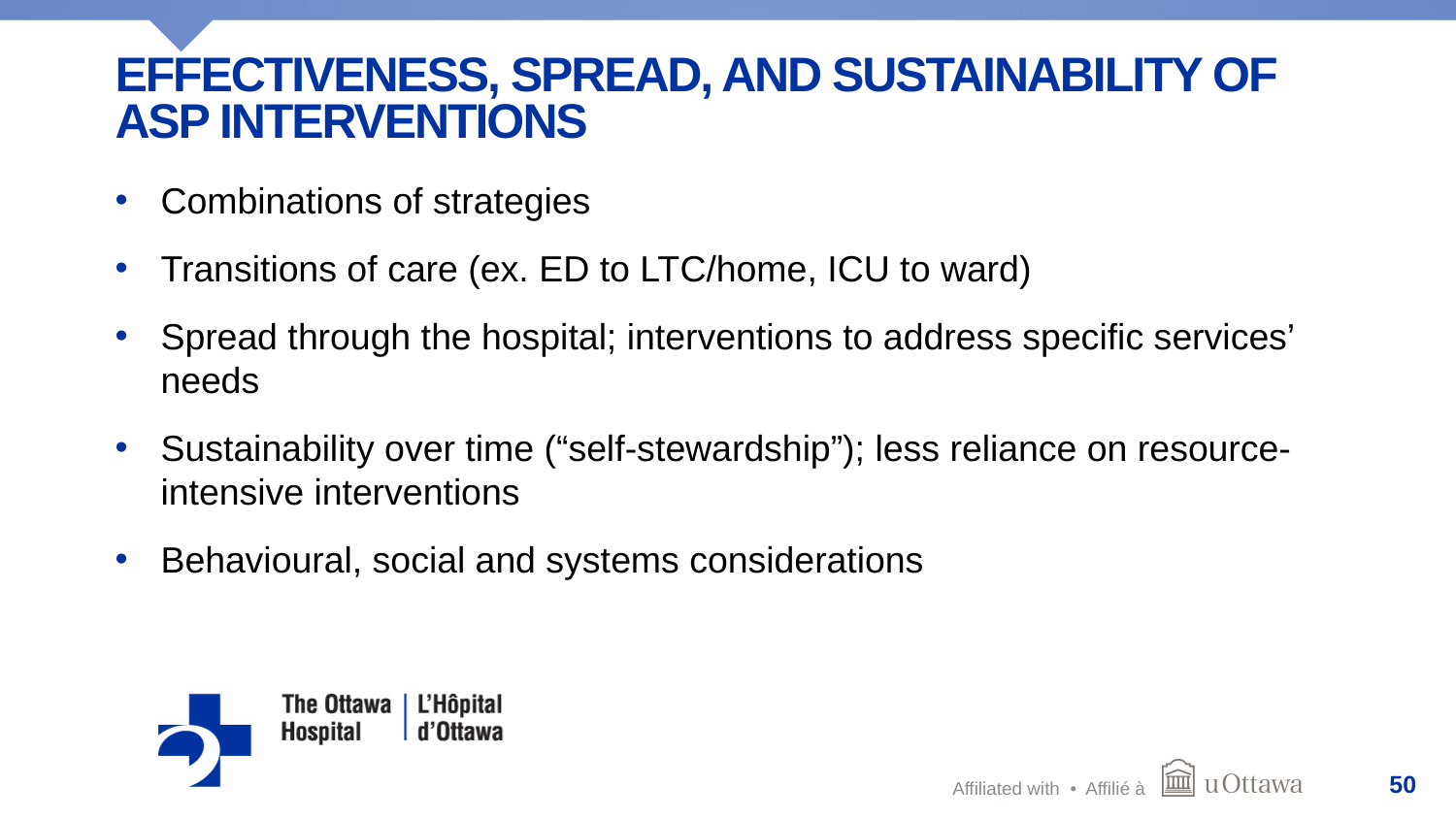

# Effectiveness, Spread, and Sustainability of ASP Interventions
Combinations of strategies
Transitions of care (ex. ED to LTC/home, ICU to ward)
Spread through the hospital; interventions to address specific services’ needs
Sustainability over time (“self-stewardship”); less reliance on resource-intensive interventions
Behavioural, social and systems considerations
50